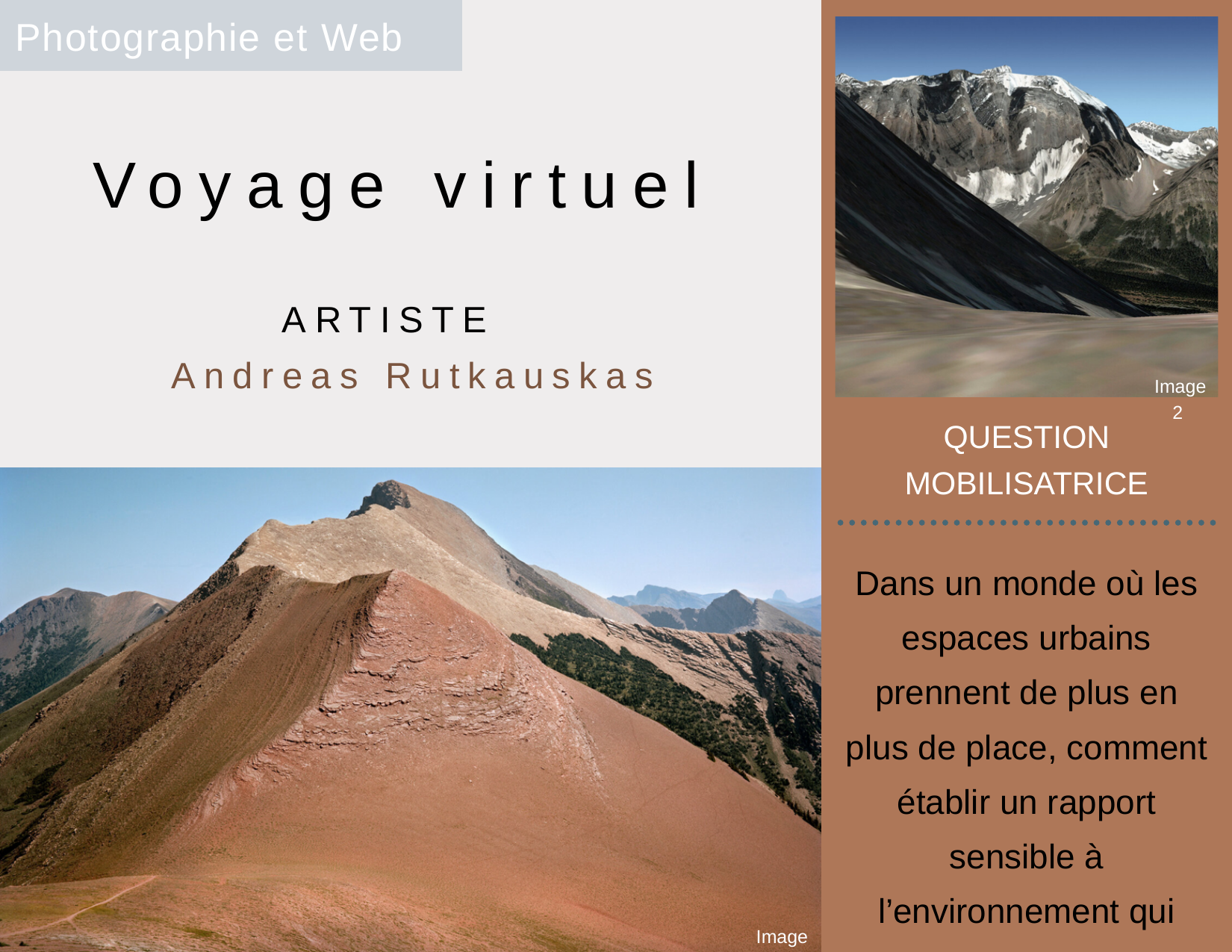

Photographie et Web

Voyage virtuel

ARTISTE
 Andreas Rutkauskas
Image 2
QUESTION MOBILISATRICE

Dans un monde où les espaces urbains prennent de plus en plus de place, comment établir un rapport sensible à l’environnement qui nous entoure?

Image 1
Image 1